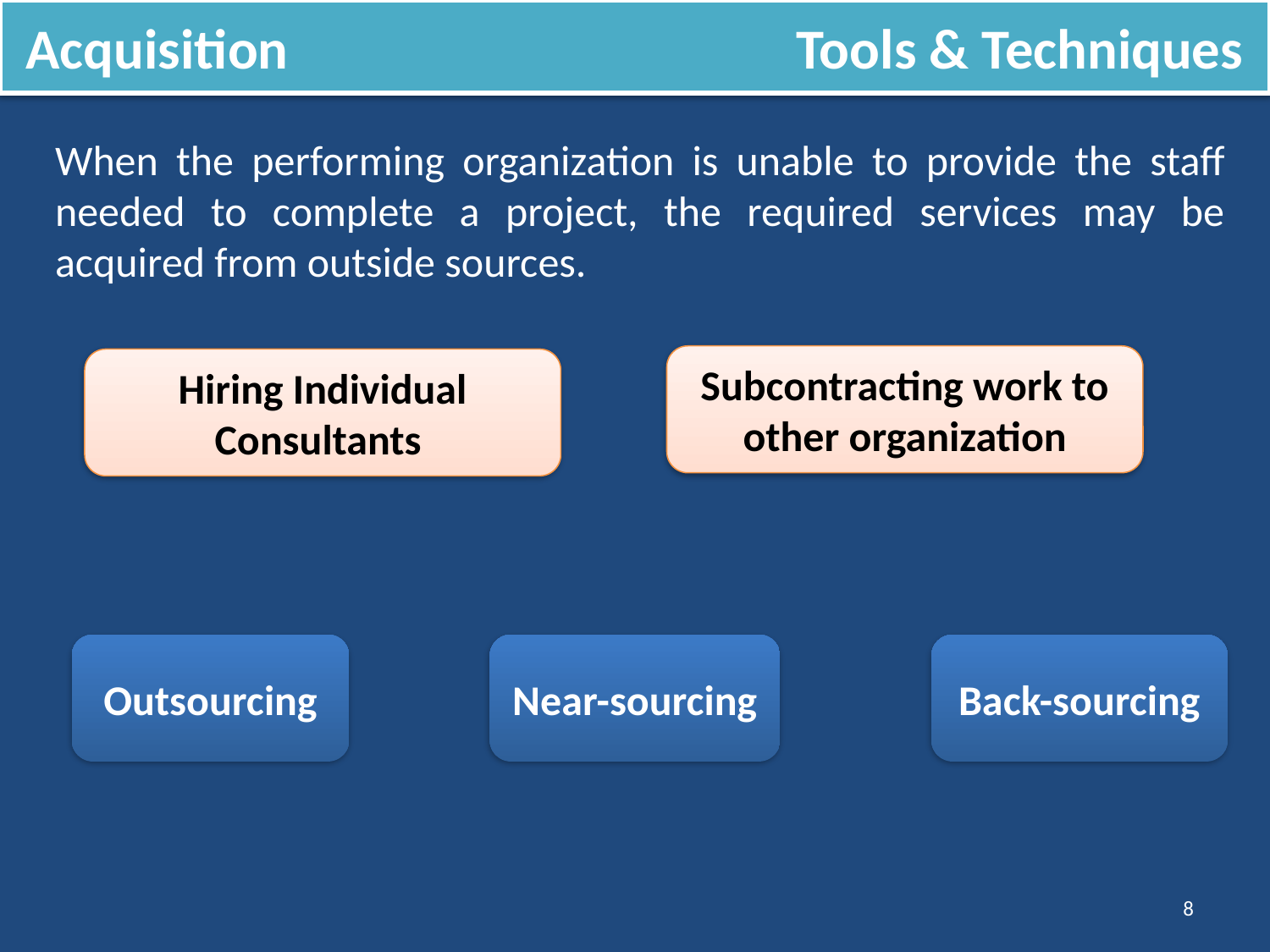

Acquisition                                        Tools & Techniques
When the performing organization is unable to provide the staff needed to complete a project, the required services may be acquired from outside sources.

Subcontracting work to other organization
Hiring Individual Consultants
Outsourcing
Near-sourcing
Back-sourcing
8